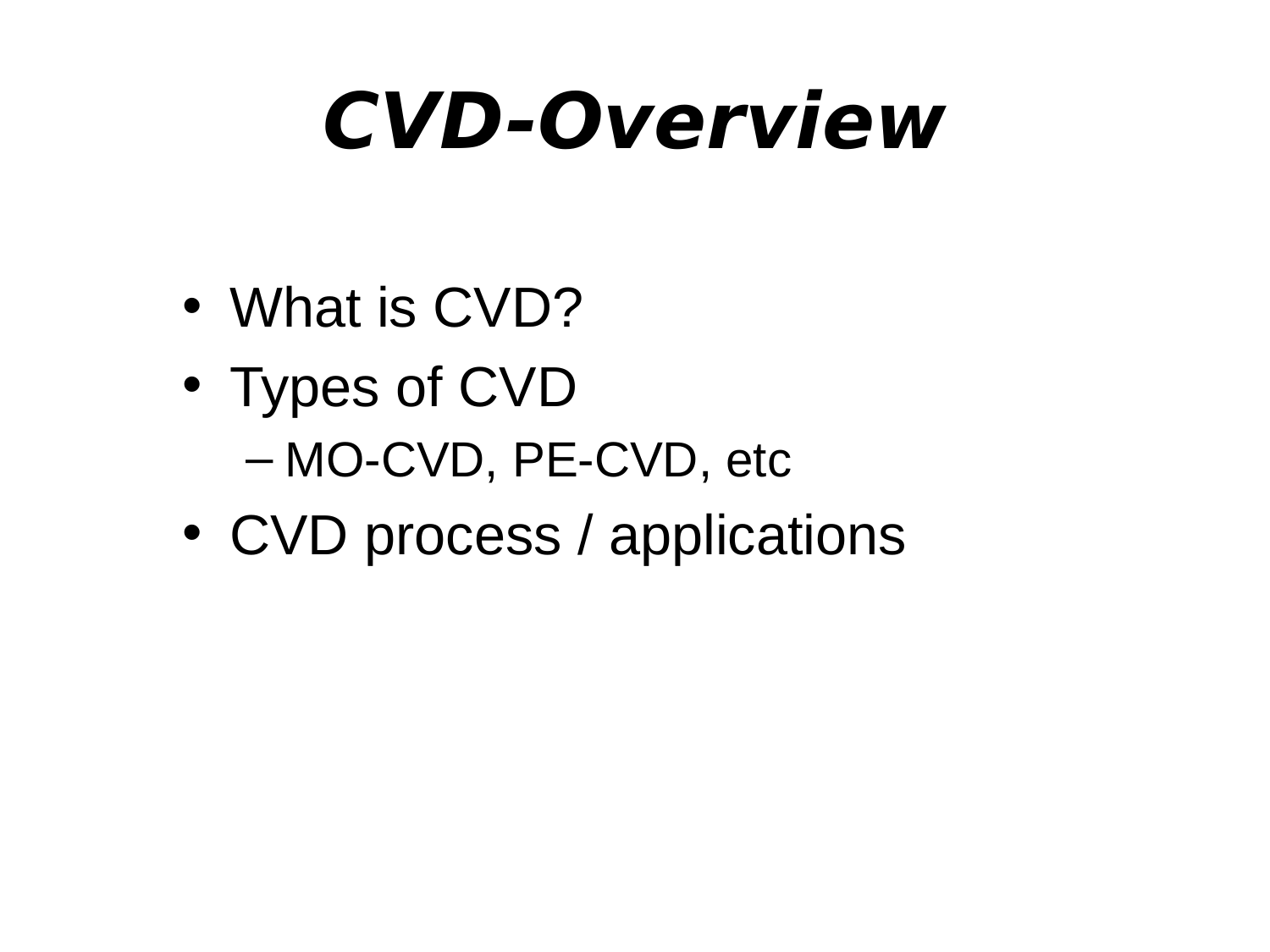

# CVD-Overview
What is CVD?
Types of CVD
MO-CVD, PE-CVD, etc
CVD process / applications